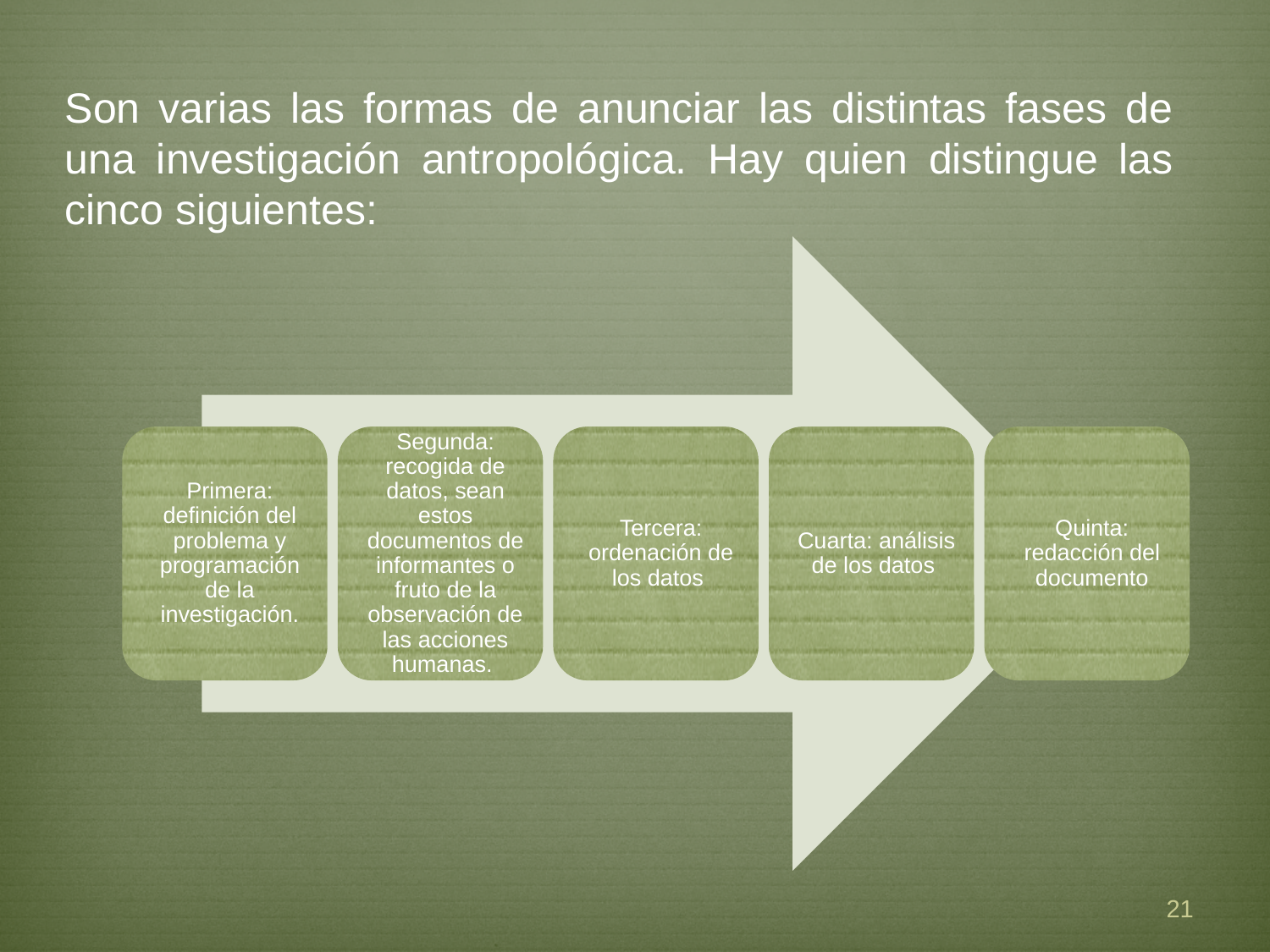

# Son varias las formas de anunciar las distintas fases de una investigación antropológica. Hay quien distingue las cinco siguientes:
Primera: definición del problema y programación de la investigación.
Segunda: recogida de datos, sean estos documentos de informantes o fruto de la observación de las acciones humanas.
Tercera: ordenación de los datos
Cuarta: análisis de los datos
Quinta: redacción del documento
21